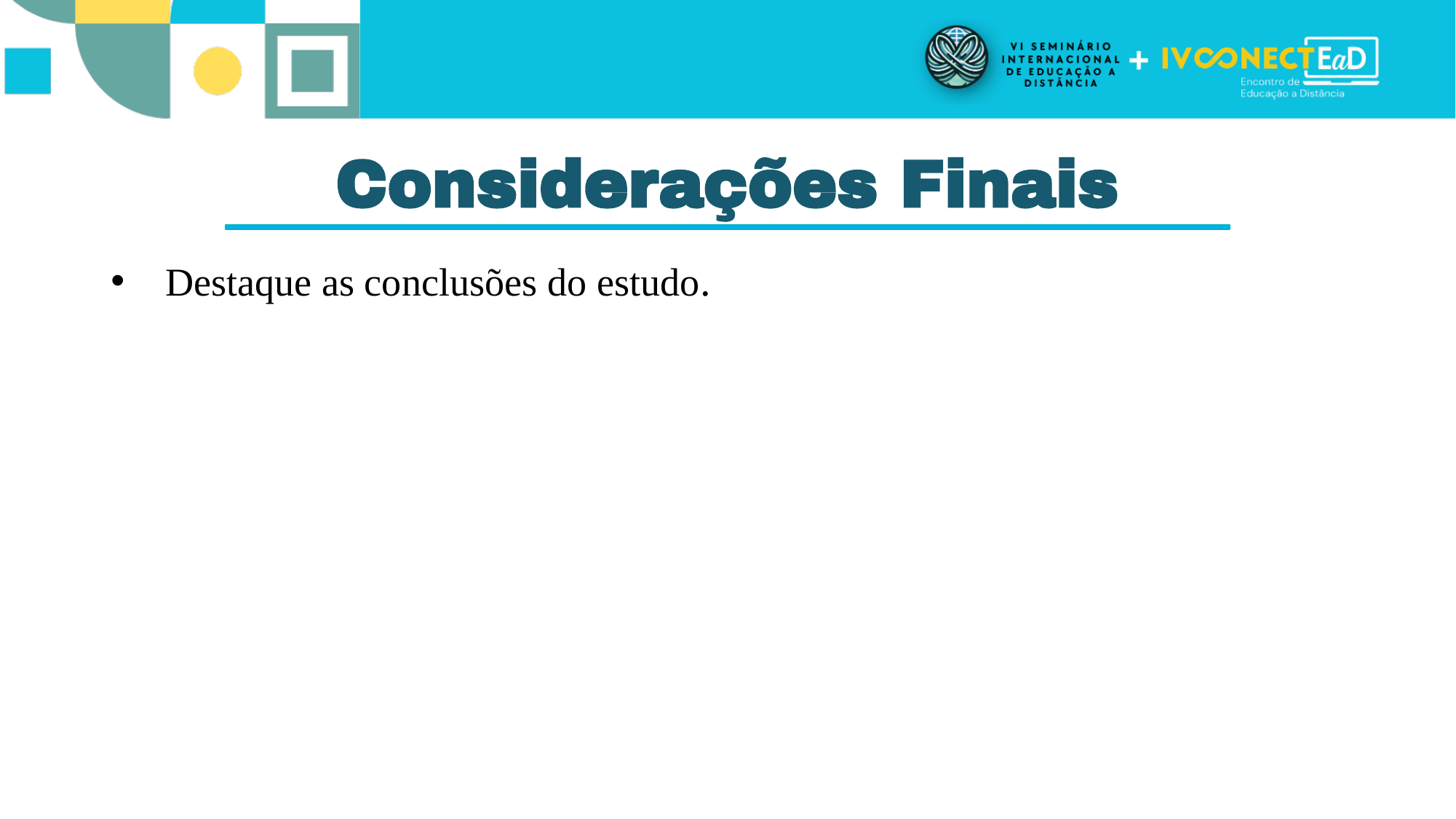

Considerações Finais

Destaque as conclusões do estudo.